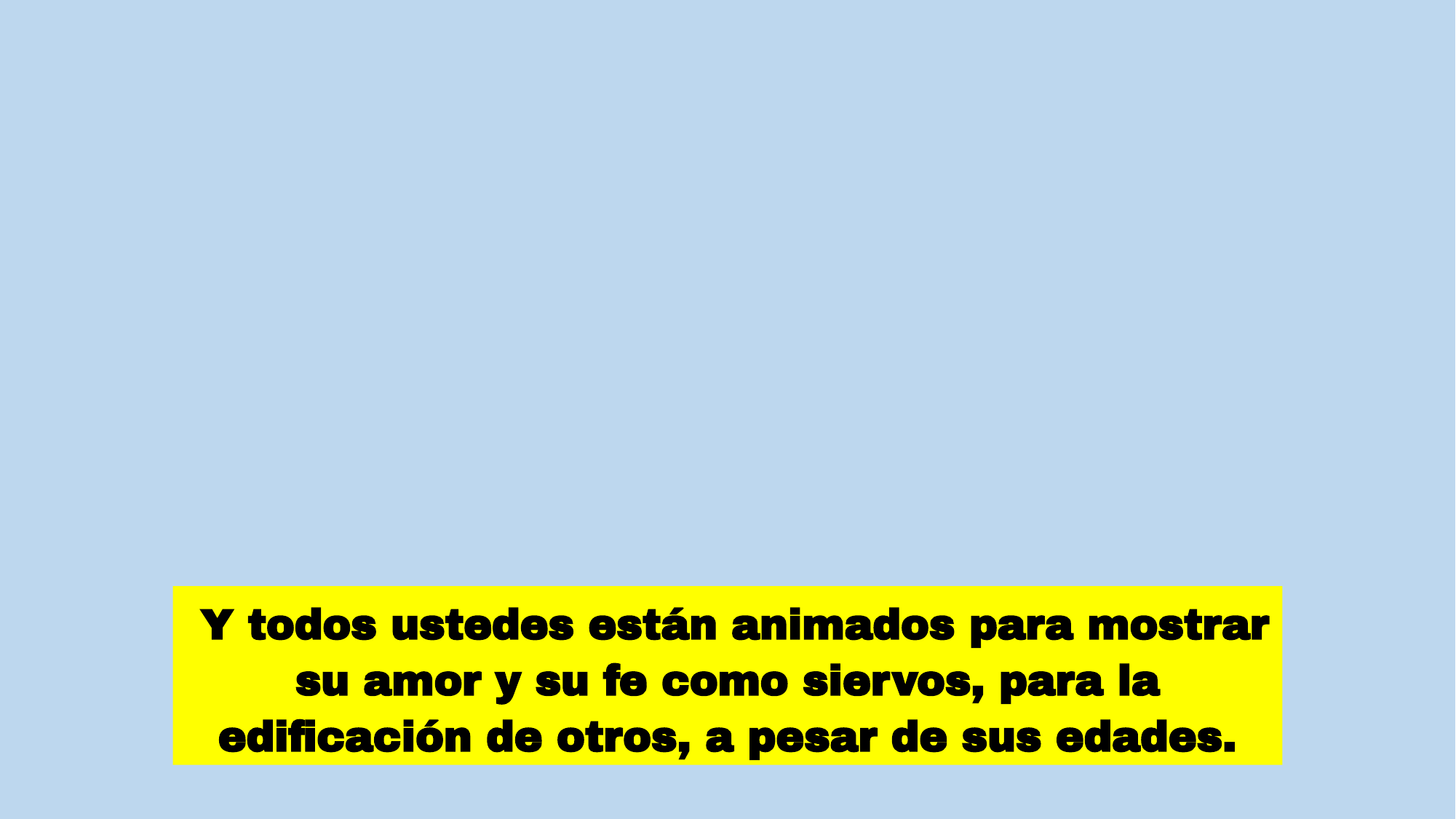

Y todos ustedes están animados para mostrar su amor y su fe como siervos, para la edificación de otros, a pesar de sus edades.